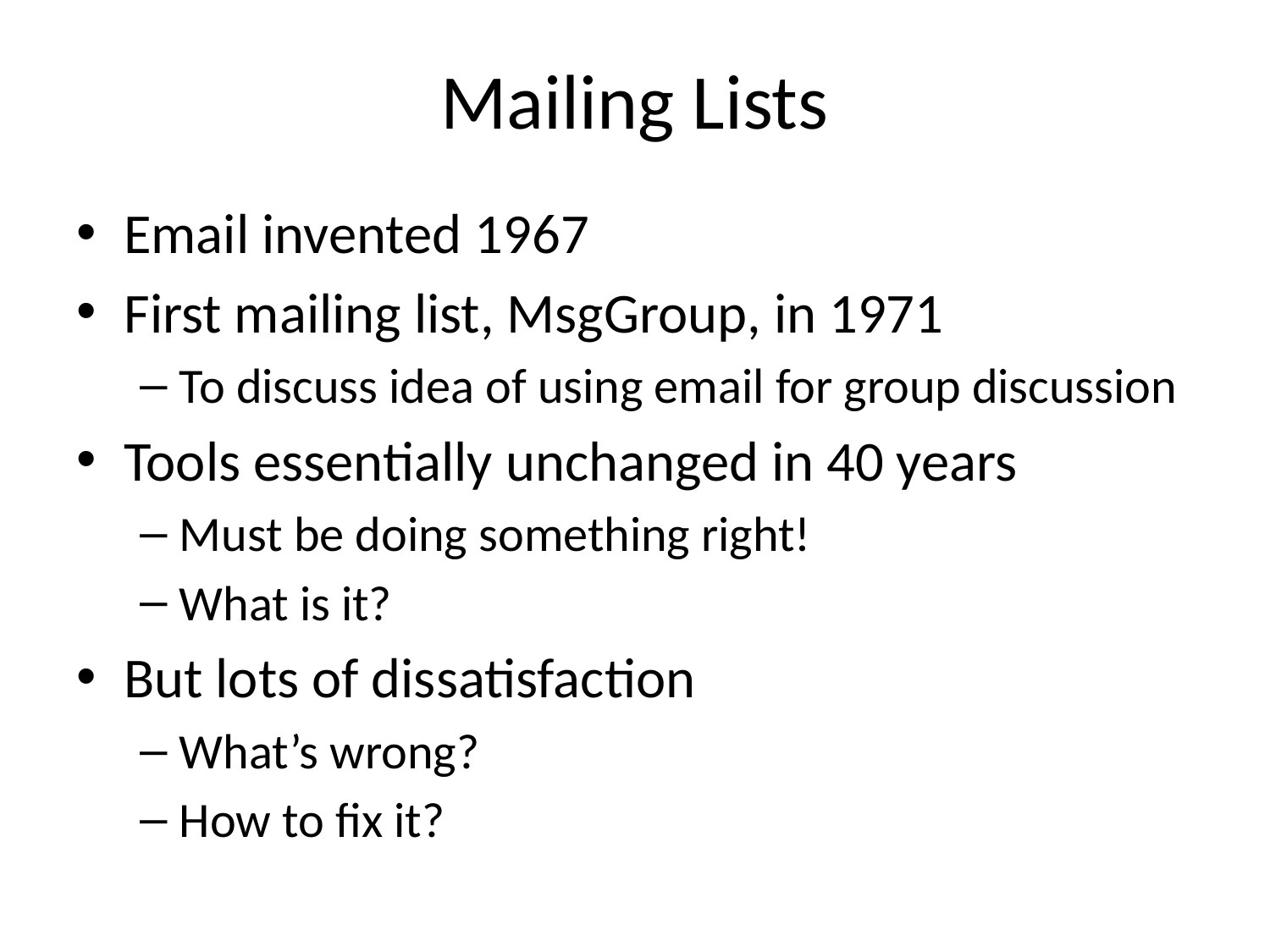

# Mailing Lists
Email invented 1967
First mailing list, MsgGroup, in 1971
To discuss idea of using email for group discussion
Tools essentially unchanged in 40 years
Must be doing something right!
What is it?
But lots of dissatisfaction
What’s wrong?
How to fix it?